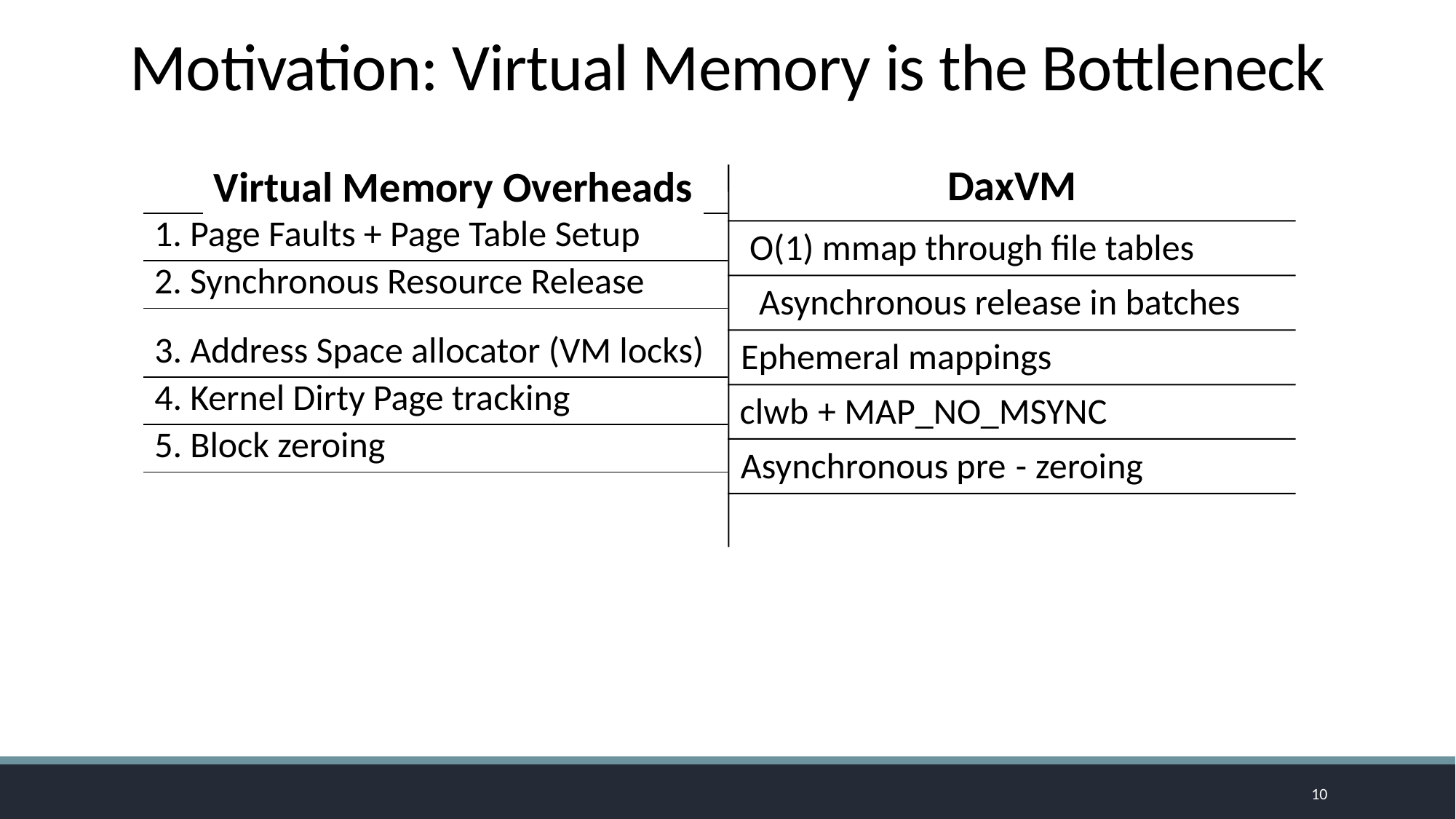

# Motivation: Virtual Memory is the Bottleneck
Virtual Memory Overheads
DaxVM

| Source of Overhead |
| --- |
| 1. Page Faults + Page Table Setup |
| 2. Synchronous Resource Release |

 O(1) mmap through file tables

 Asynchronous release in batches
| 3. Address Space allocator (VM locks) |
| --- |
| 4. Kernel Dirty Page tracking |
| 5. Block zeroing |
|  |

Ephemeral mappings

clwb
+ MAP_NO_MSYNC

-
Asynchronous pre
zeroing

10